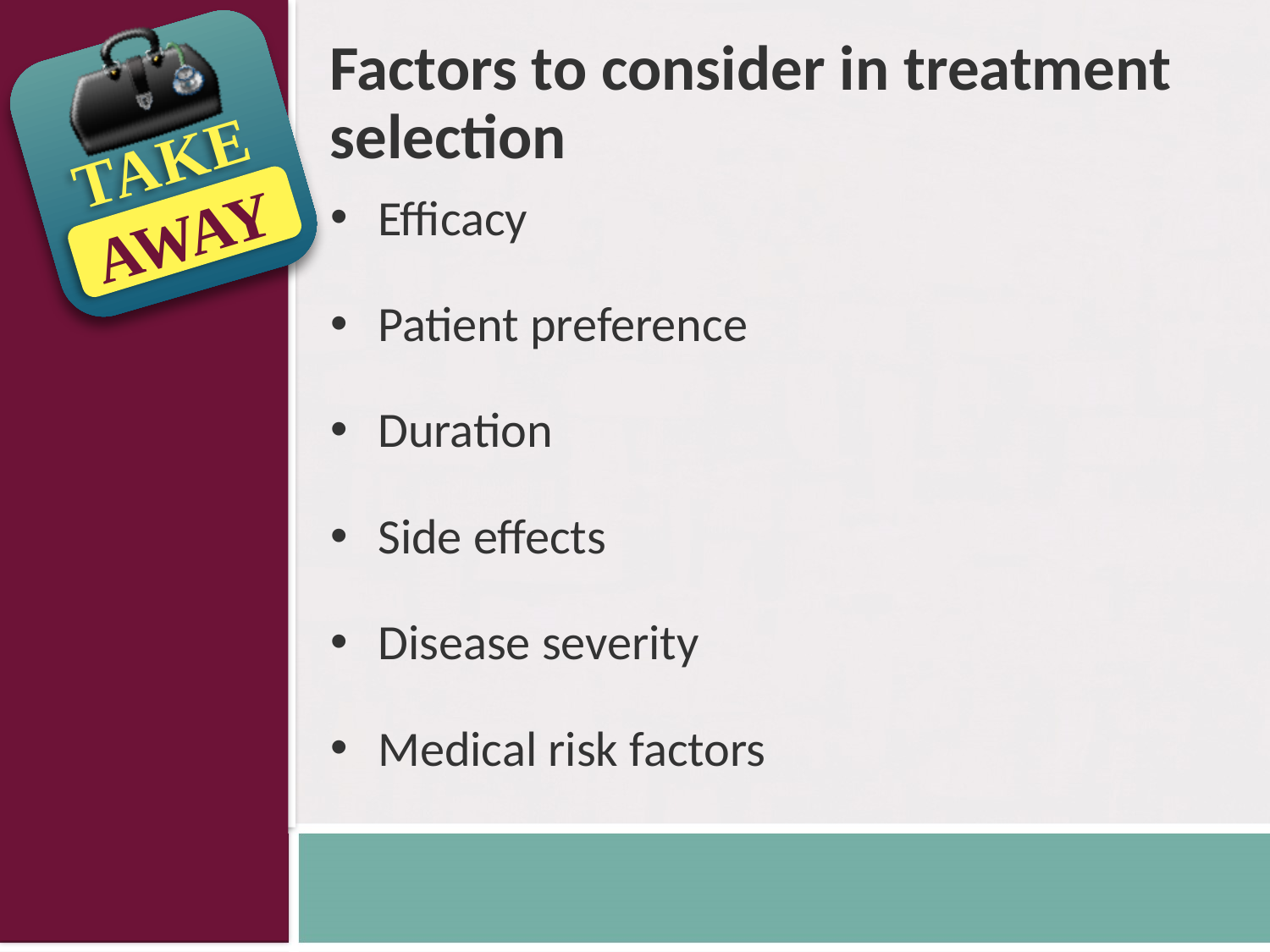

# Factors to consider in treatment selection
Efficacy
Patient preference
Duration
Side effects
Disease severity
Medical risk factors